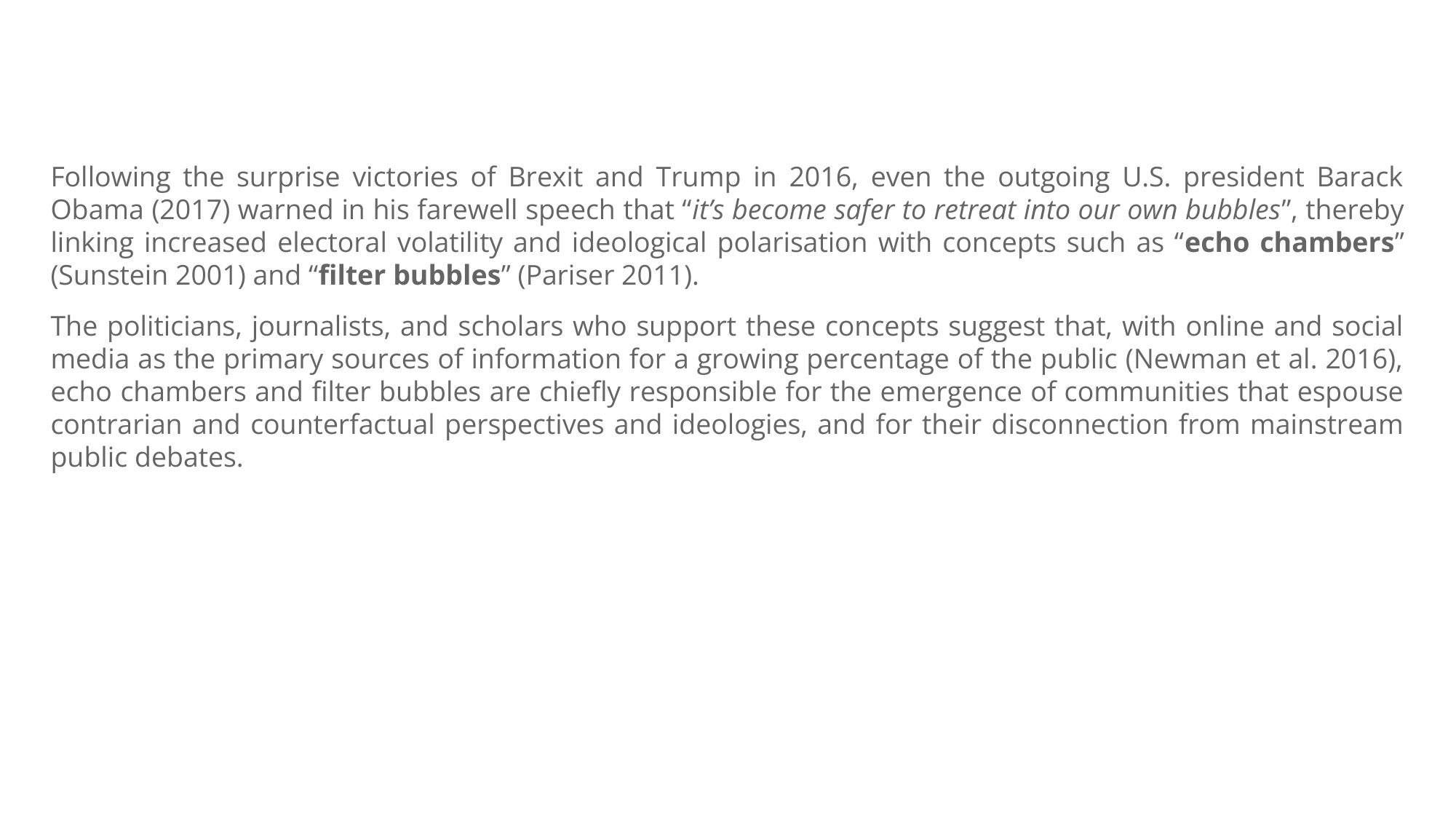

Following the surprise victories of Brexit and Trump in 2016, even the outgoing U.S. president Barack Obama (2017) warned in his farewell speech that “it’s become safer to retreat into our own bubbles”, thereby linking increased electoral volatility and ideological polarisation with concepts such as “echo chambers” (Sunstein 2001) and “filter bubbles” (Pariser 2011).
The politicians, journalists, and scholars who support these concepts suggest that, with online and social media as the primary sources of information for a growing percentage of the public (Newman et al. 2016), echo chambers and filter bubbles are chiefly responsible for the emergence of communities that espouse contrarian and counterfactual perspectives and ideologies, and for their disconnection from mainstream public debates.